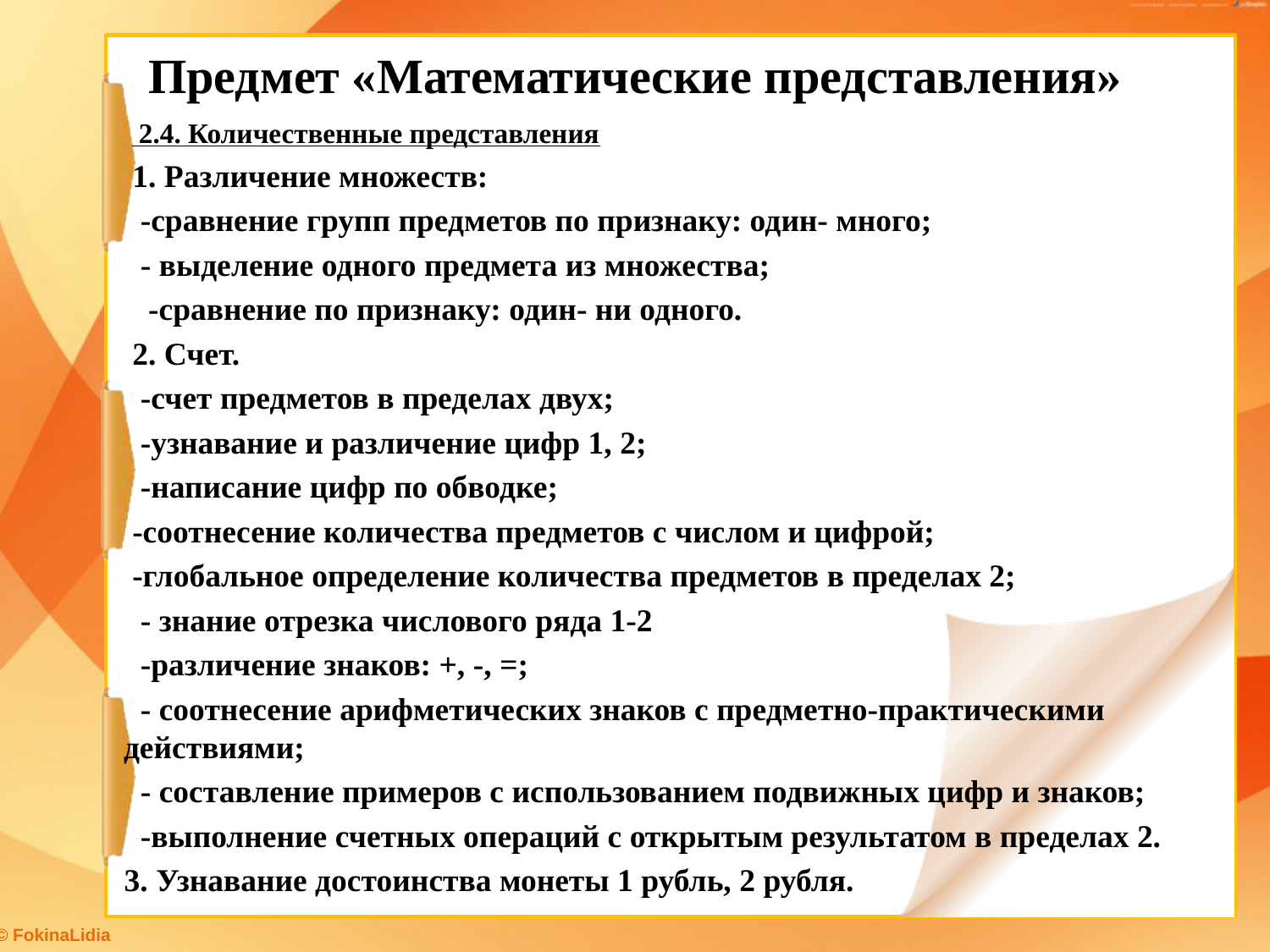

# Предмет «Математические представления»
         2.4. Количественные представления
       1. Различение множеств:
        -сравнение групп предметов по признаку: один- много;
        - выделение одного предмета из множества;
         -сравнение по признаку: один- ни одного.
       2. Счет.
        -счет предметов в пределах двух;
        -узнавание и различение цифр 1, 2;
        -написание цифр по обводке;
       -соотнесение количества предметов с числом и цифрой;
       -глобальное определение количества предметов в пределах 2;
        - знание отрезка числового ряда 1-2
        -различение знаков: +, -, =;
        - соотнесение арифметических знаков с предметно-практическими действиями;
        - составление примеров с использованием подвижных цифр и знаков;
        -выполнение счетных операций с открытым результатом в пределах 2.
      3. Узнавание достоинства монеты 1 рубль, 2 рубля.